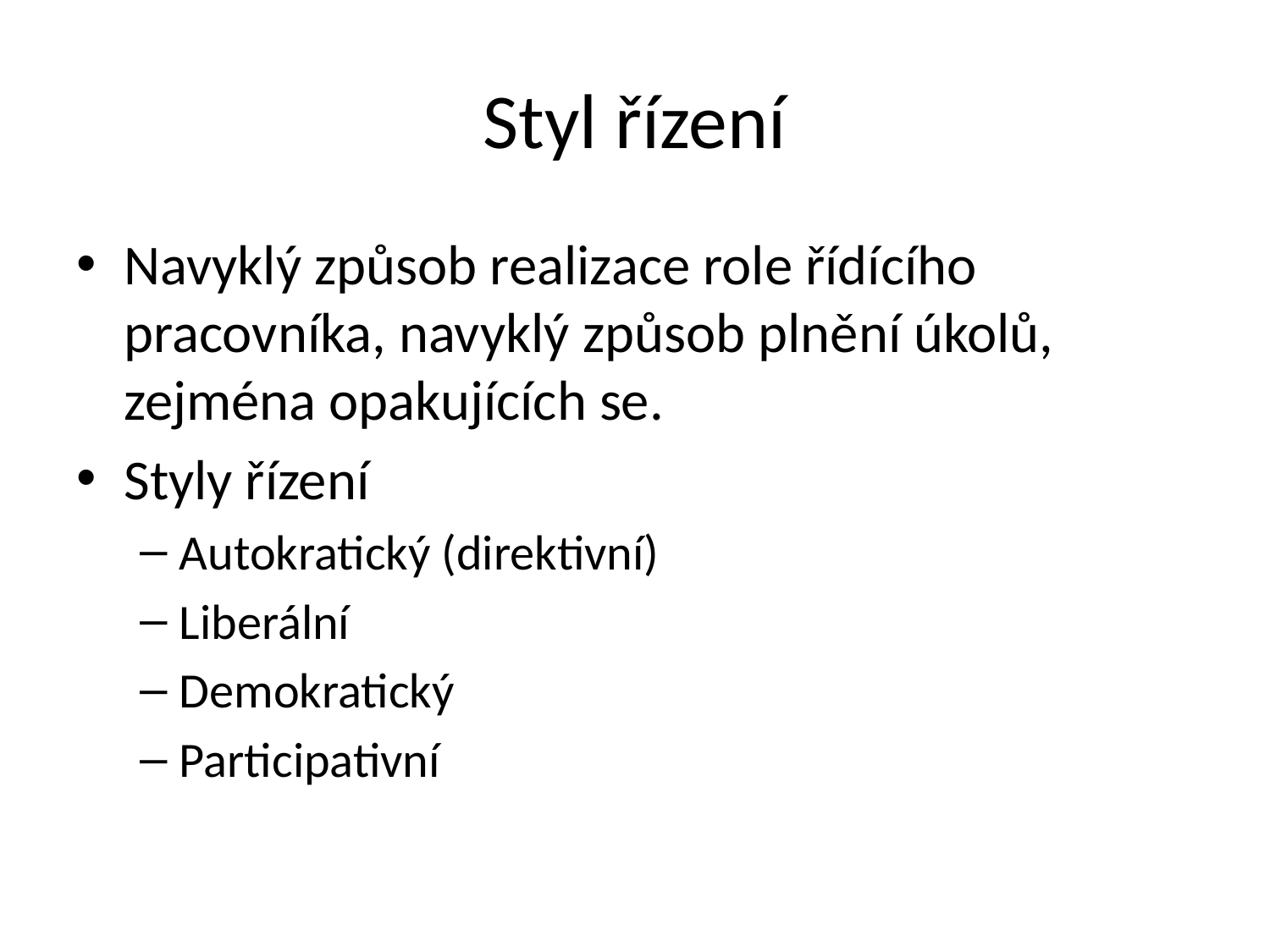

# Styl řízení
Navyklý způsob realizace role řídícího pracovníka, navyklý způsob plnění úkolů, zejména opakujících se.
Styly řízení
Autokratický (direktivní)
Liberální
Demokratický
Participativní